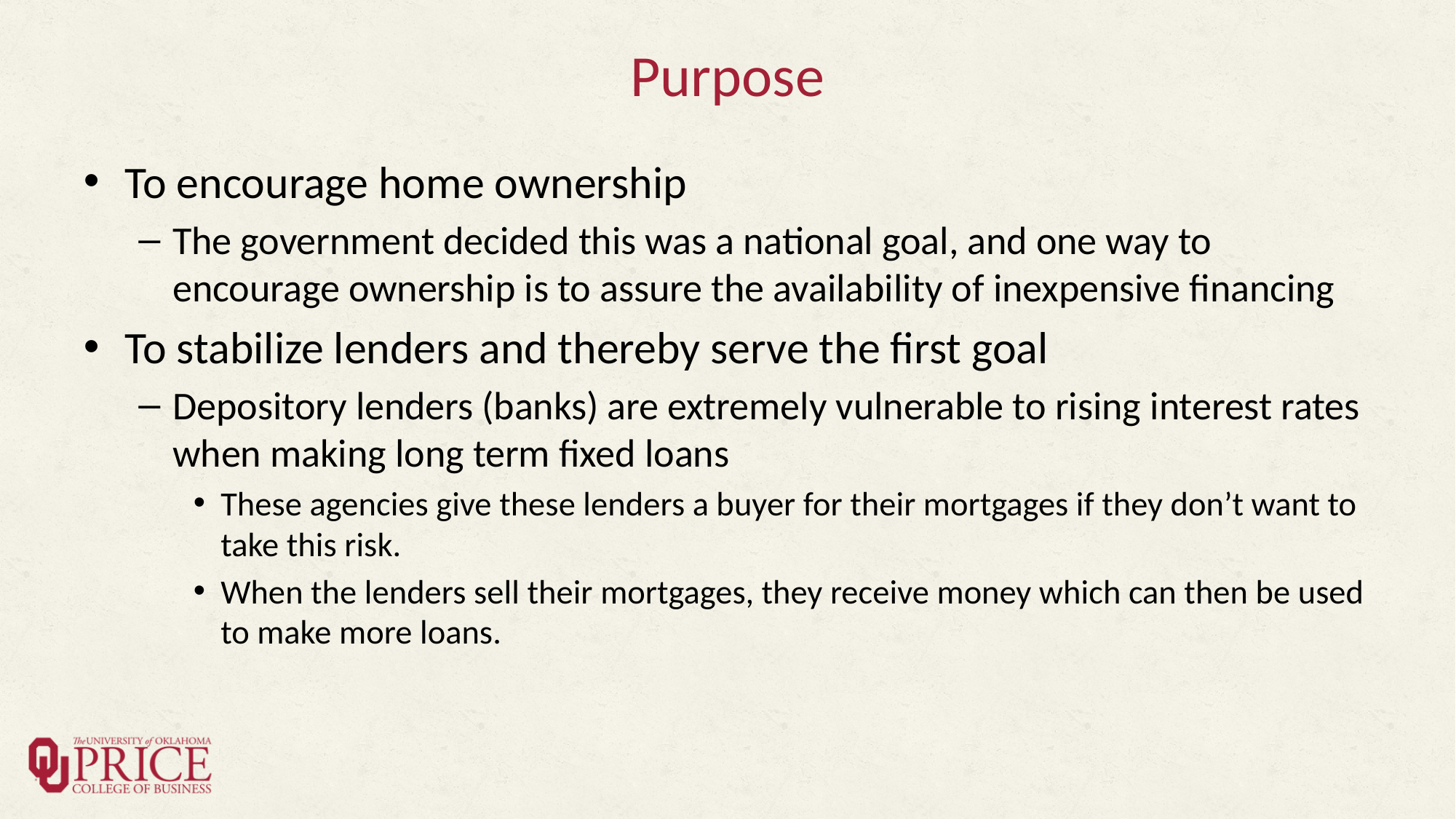

# Purpose
To encourage home ownership
The government decided this was a national goal, and one way to encourage ownership is to assure the availability of inexpensive financing
To stabilize lenders and thereby serve the first goal
Depository lenders (banks) are extremely vulnerable to rising interest rates when making long term fixed loans
These agencies give these lenders a buyer for their mortgages if they don’t want to take this risk.
When the lenders sell their mortgages, they receive money which can then be used to make more loans.